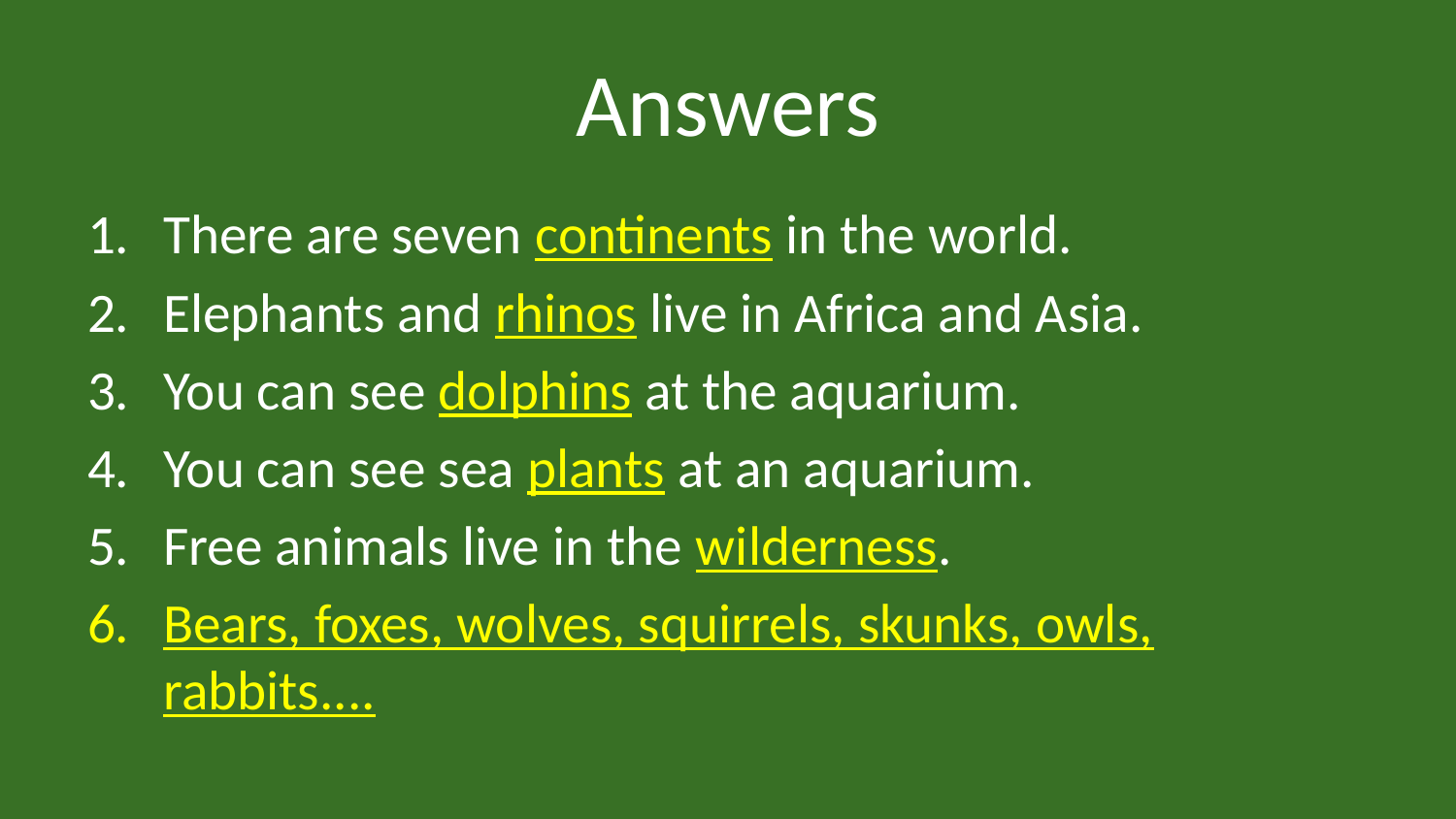

# Answers
There are seven continents in the world.
Elephants and rhinos live in Africa and Asia.
You can see dolphins at the aquarium.
You can see sea plants at an aquarium.
Free animals live in the wilderness.
Bears, foxes, wolves, squirrels, skunks, owls, rabbits....